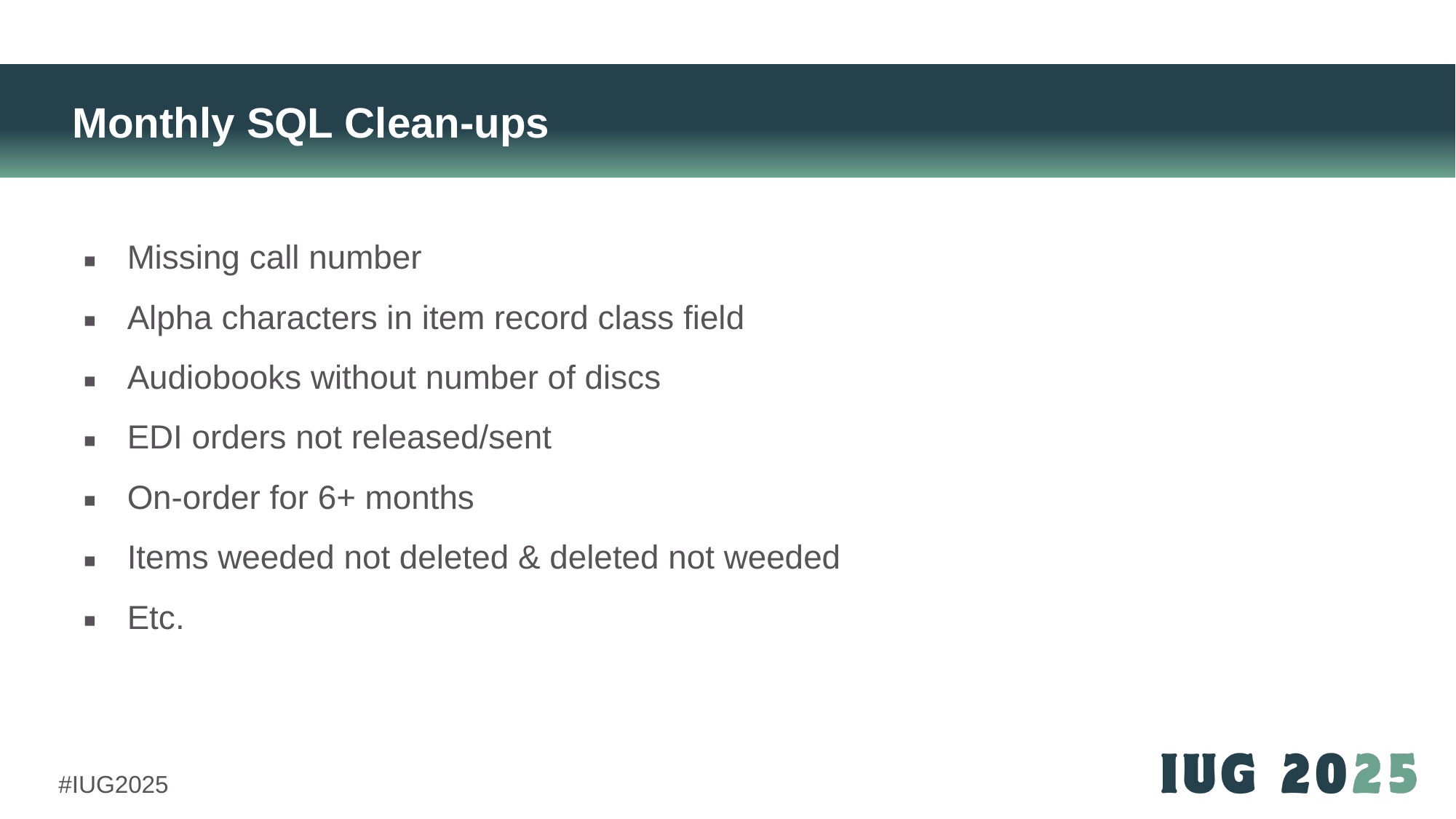

# Monthly SQL Clean-ups
Missing call number
Alpha characters in item record class field
Audiobooks without number of discs
EDI orders not released/sent
On-order for 6+ months
Items weeded not deleted & deleted not weeded
Etc.